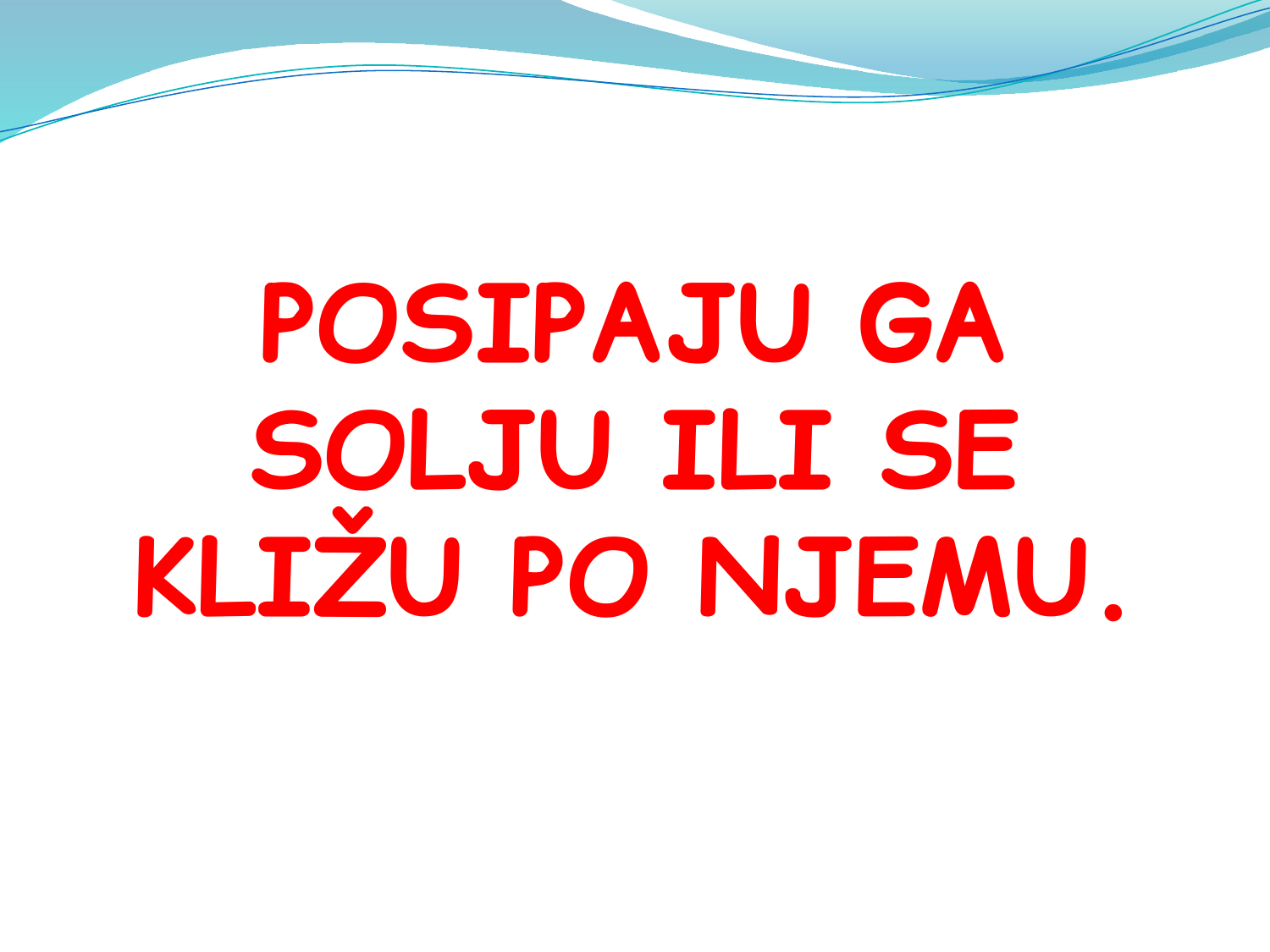

POSIPAJU GA SOLJU ILI SE KLIŽU PO NJEMU.